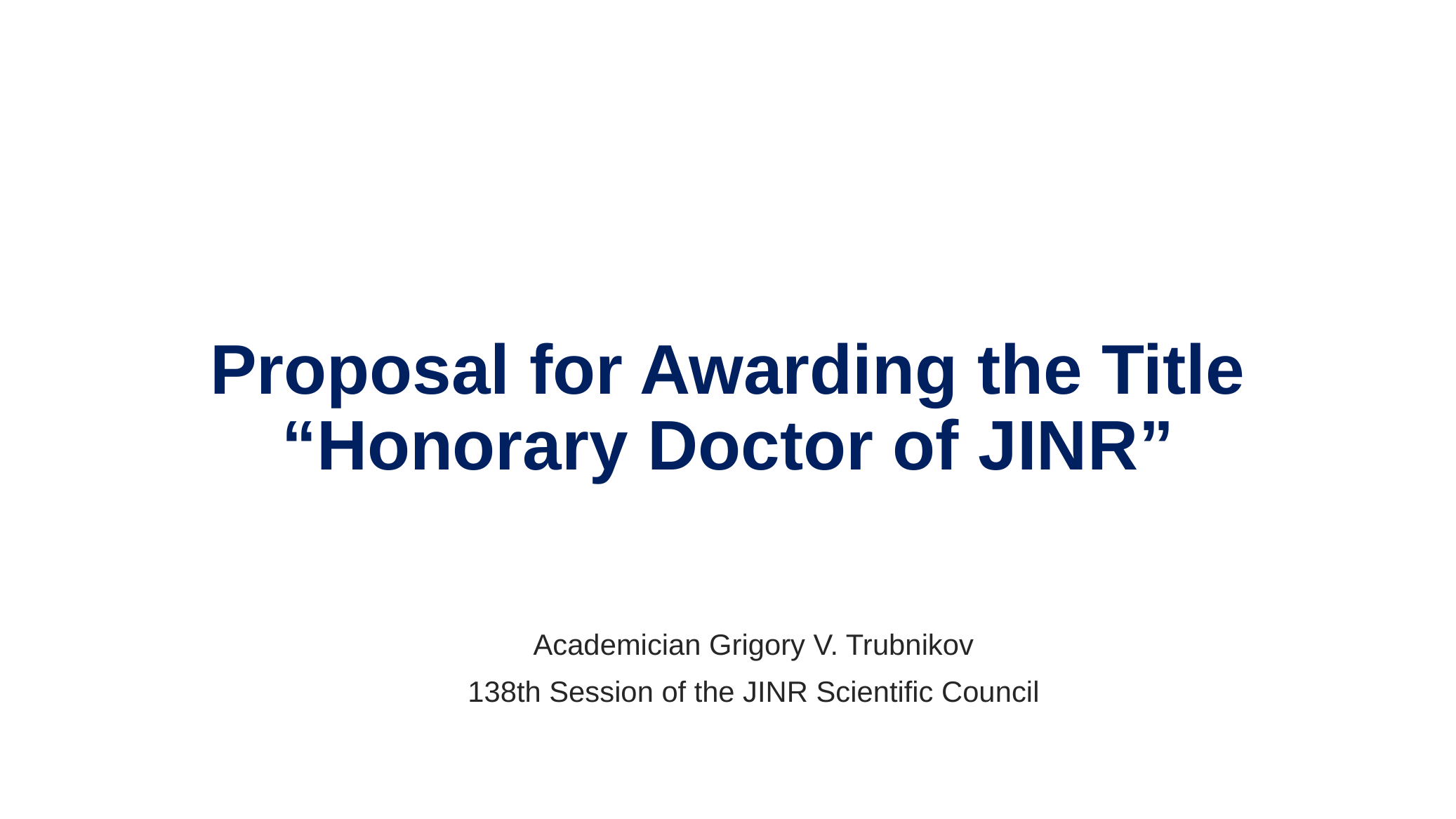

# Proposal for Awarding the Title “Honorary Doctor of JINR”
Academician Grigory V. Trubnikov
138th Session of the JINR Scientific Council